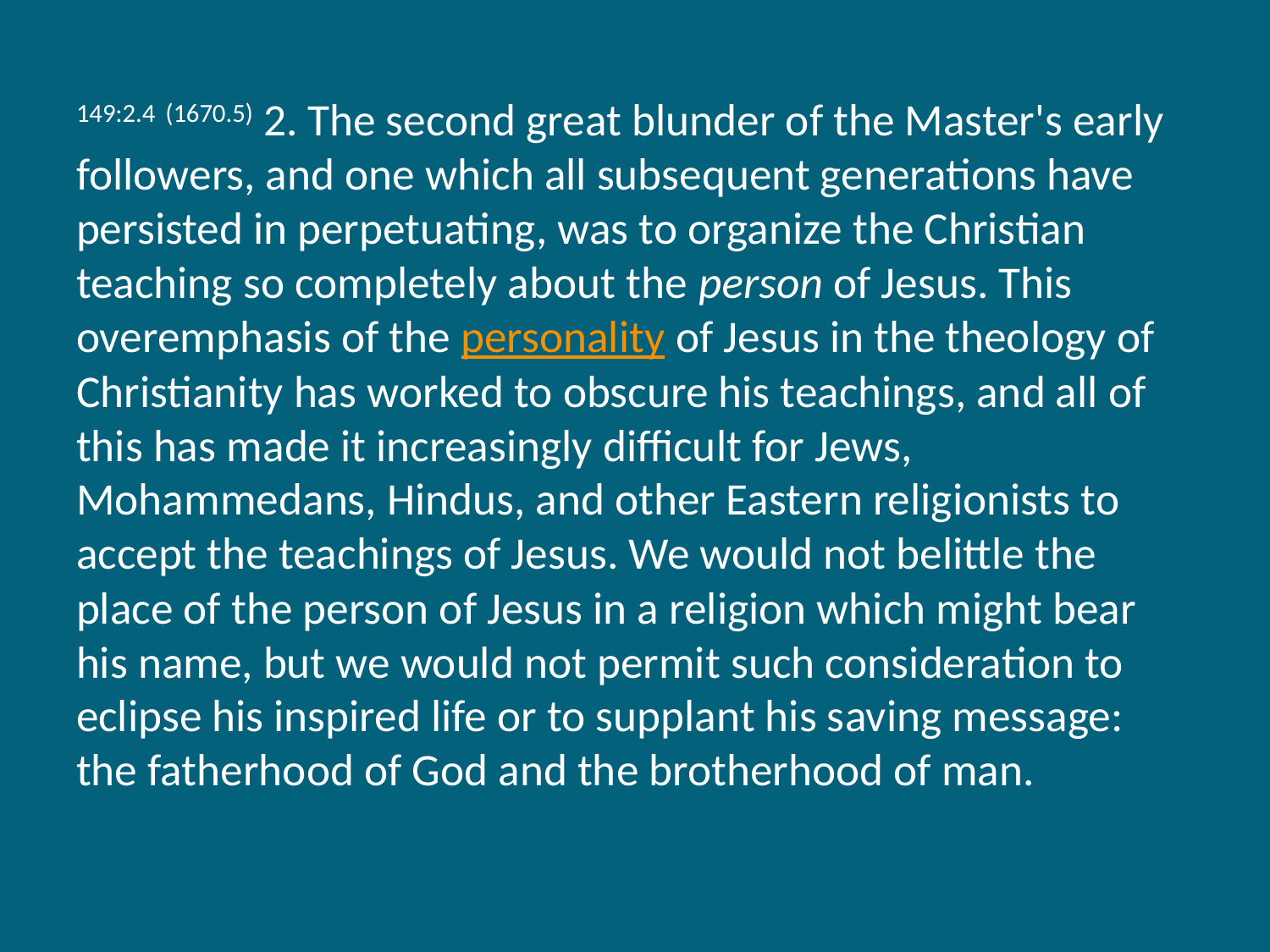

149:2.4 (1670.5) 2. The second great blunder of the Master's early followers, and one which all subsequent generations have persisted in perpetuating, was to organize the Christian teaching so completely about the person of Jesus. This overemphasis of the personality of Jesus in the theology of Christianity has worked to obscure his teachings, and all of this has made it increasingly difficult for Jews, Mohammedans, Hindus, and other Eastern religionists to accept the teachings of Jesus. We would not belittle the place of the person of Jesus in a religion which might bear his name, but we would not permit such consideration to eclipse his inspired life or to supplant his saving message: the fatherhood of God and the brotherhood of man.